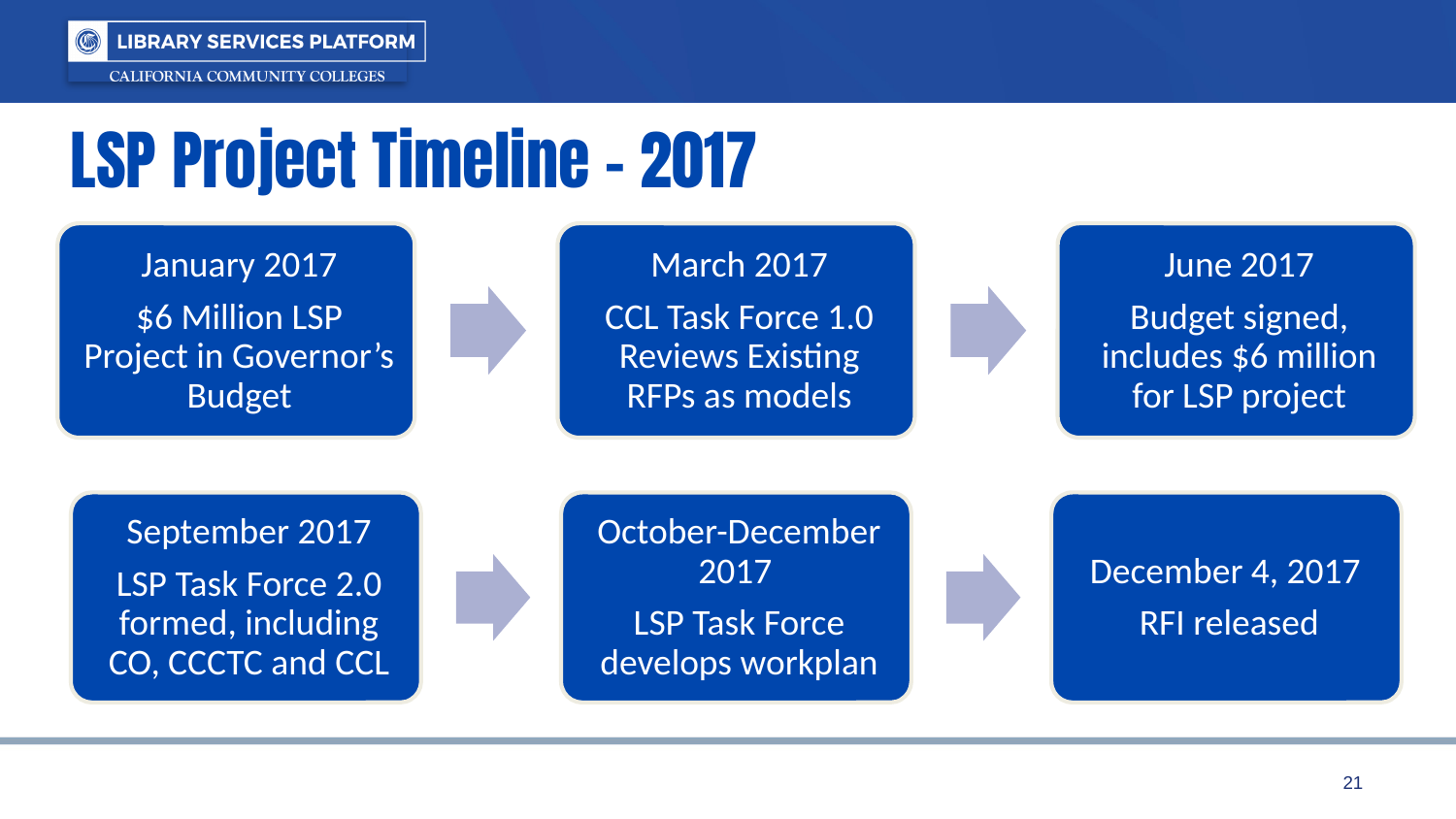

LSP Project Timeline - 2017
January 2017
$6 Million LSP Project in Governor’s Budget

March 2017
CCL Task Force 1.0 Reviews Existing RFPs as models

June 2017
Budget signed, includes $6 million for LSP project
September 2017
LSP Task Force 2.0 formed, including CO, CCCTC and CCL

October-December 2017
LSP Task Force develops workplan

December 4, 2017
RFI released